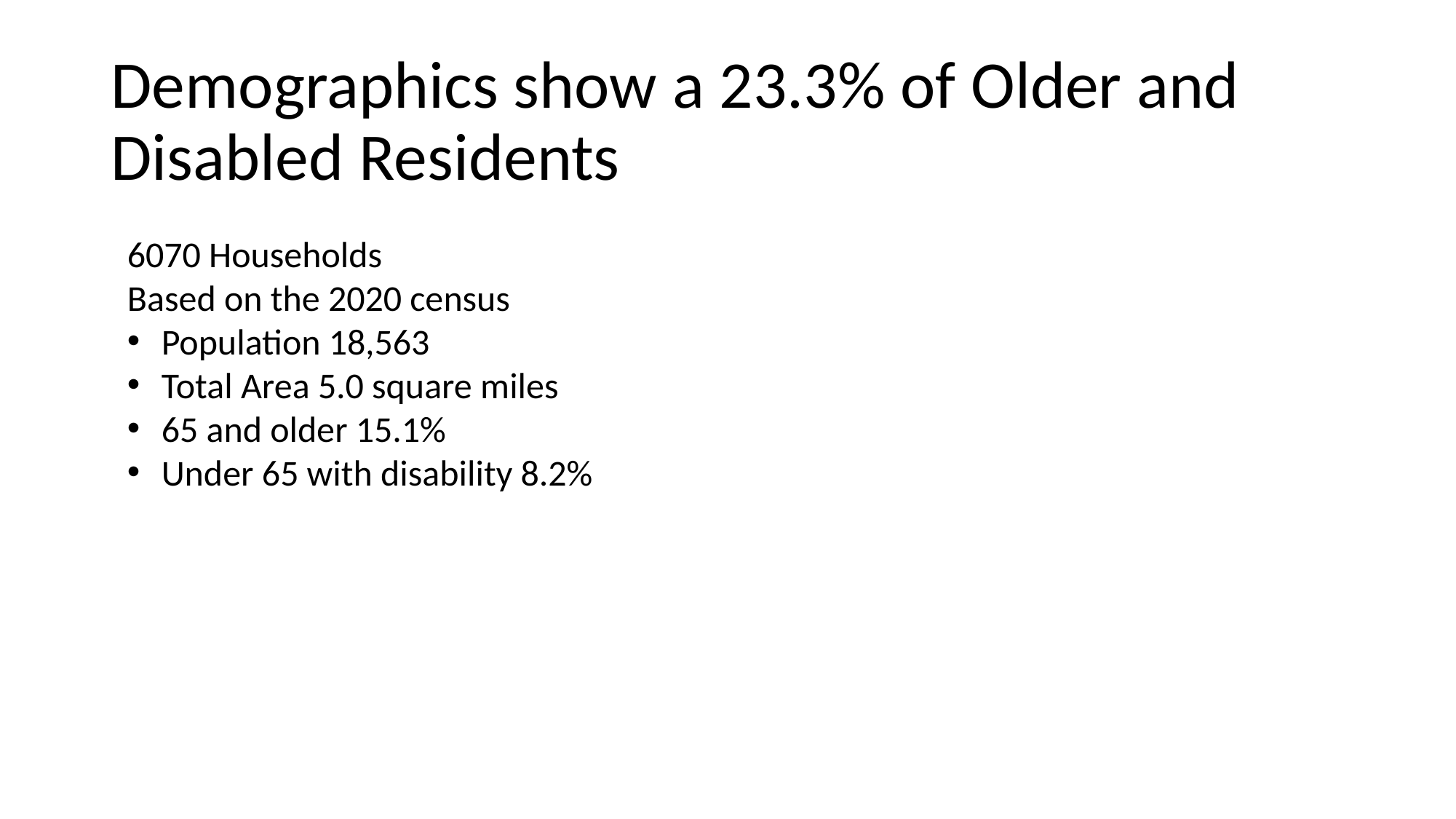

# Demographics show a 23.3% of Older and Disabled Residents
6070 Households
Based on the 2020 census
Population 18,563
Total Area 5.0 square miles
65 and older 15.1%
Under 65 with disability 8.2%